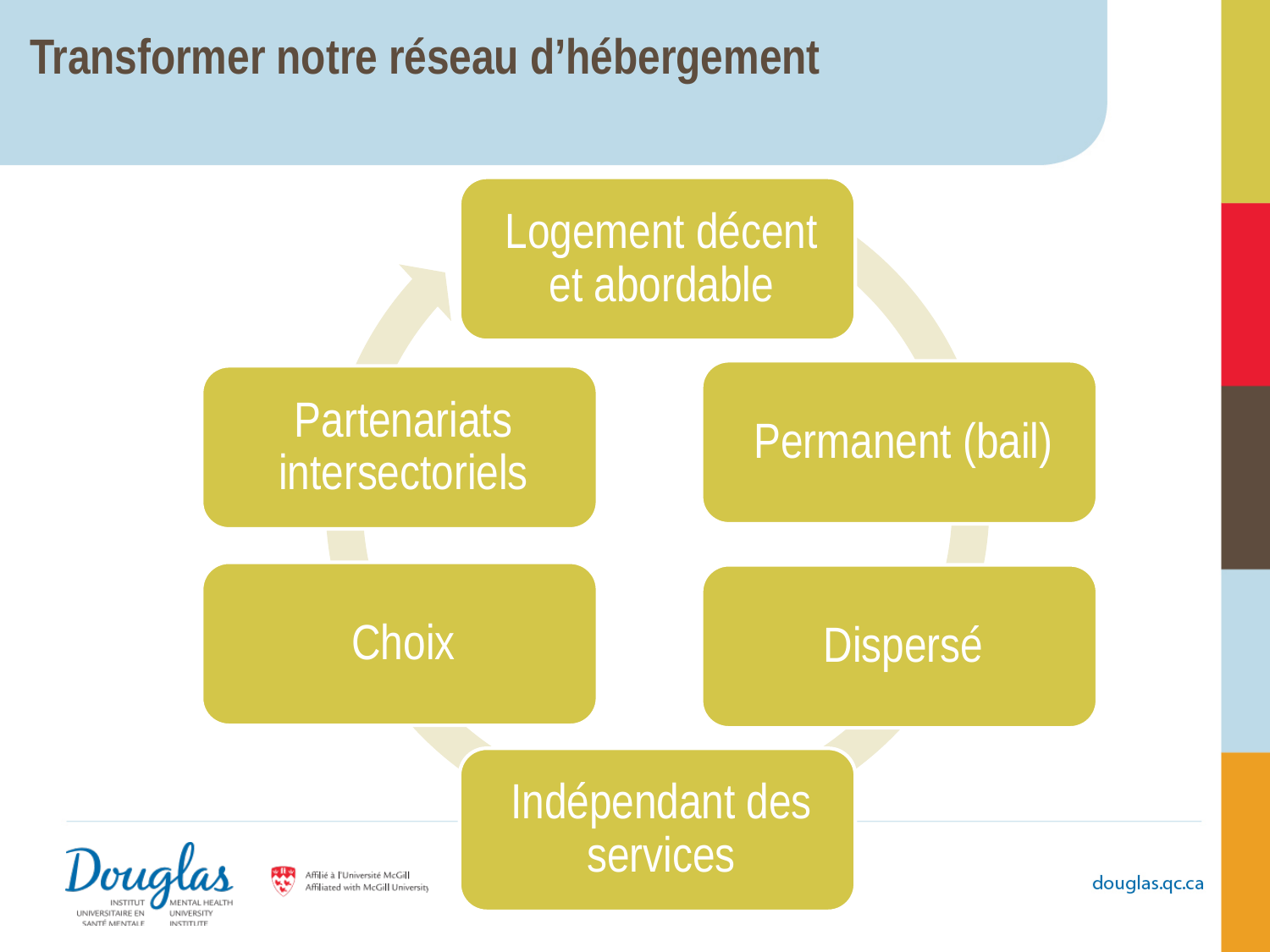

Transformer notre réseau d’hébergement

Logement décent et abordable
Permanent (bail)
Dispersé
Indépendant des services
Choix
Partenariats intersectoriels